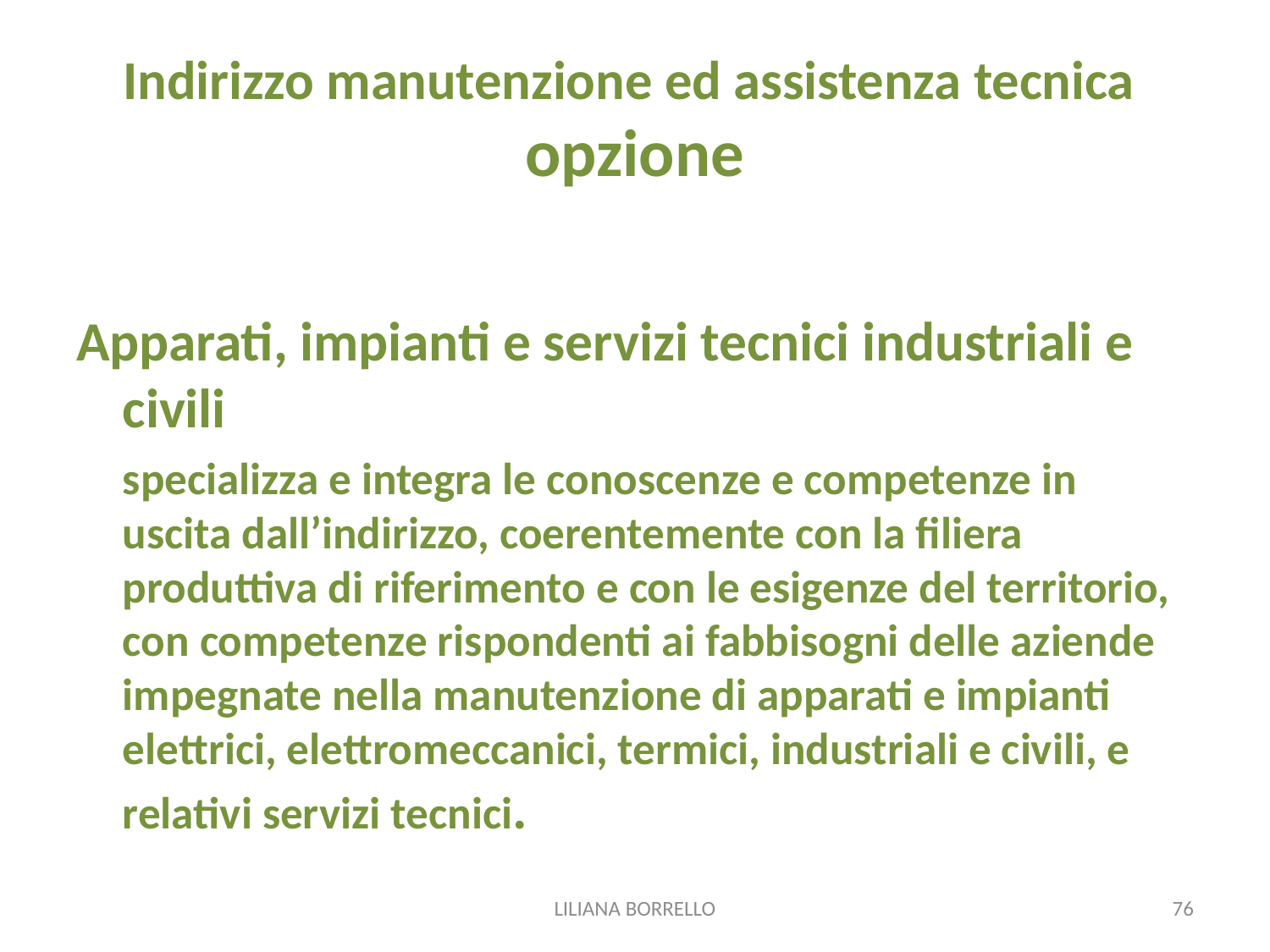

# Indirizzo manutenzione ed assistenza tecnica  opzione

Apparati, impianti e servizi tecnici industriali e civili
	specializza e integra le conoscenze e competenze in uscita dall’indirizzo, coerentemente con la filiera produttiva di riferimento e con le esigenze del territorio, con competenze rispondenti ai fabbisogni delle aziende impegnate nella manutenzione di apparati e impianti elettrici, elettromeccanici, termici, industriali e civili, e relativi servizi tecnici.
LILIANA BORRELLO
76